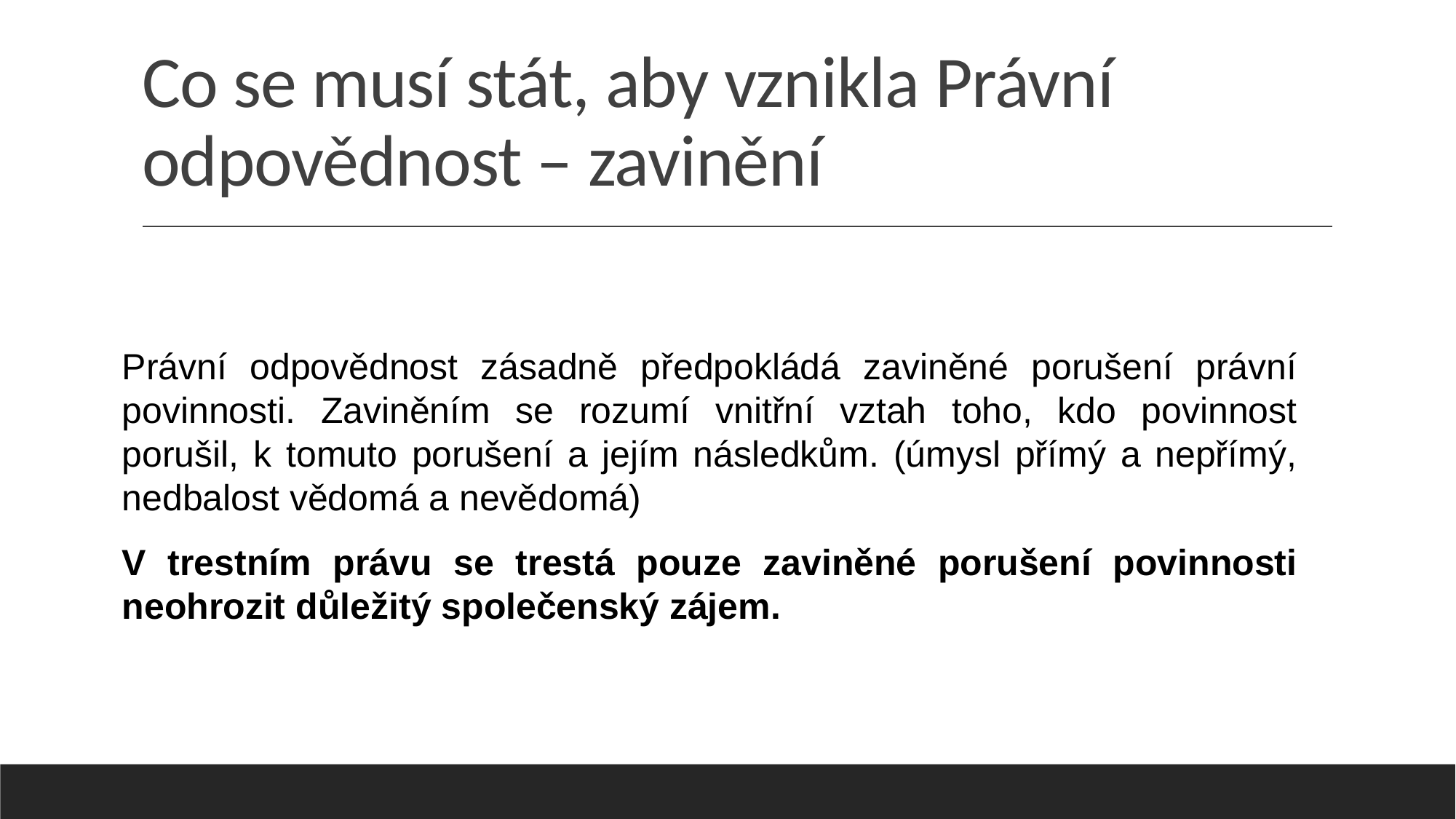

# Co se musí stát, aby vznikla Právní odpovědnost – zavinění

Právní odpovědnost zásadně předpokládá zaviněné porušení právní povinnosti. Zaviněním se rozumí vnitřní vztah toho, kdo povinnost porušil, k tomuto porušení a jejím následkům. (úmysl přímý a nepřímý, nedbalost vědomá a nevědomá)
V trestním právu se trestá pouze zaviněné porušení povinnosti neohrozit důležitý společenský zájem.